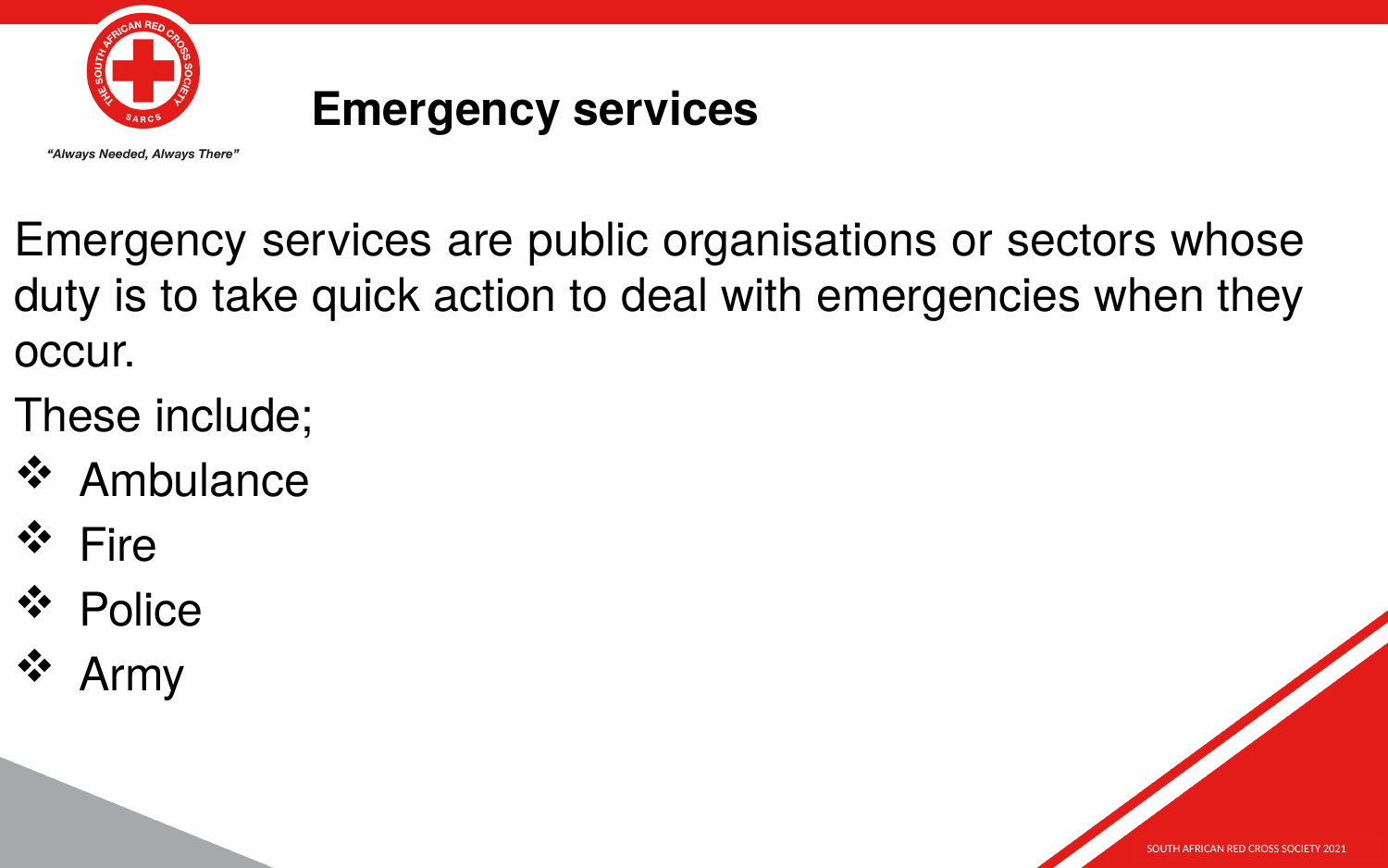

# Emergency services
Emergency services are public organisations or sectors whose duty is to take quick action to deal with emergencies when they occur.
These include;
 Ambulance
 Fire
 Police
 Army